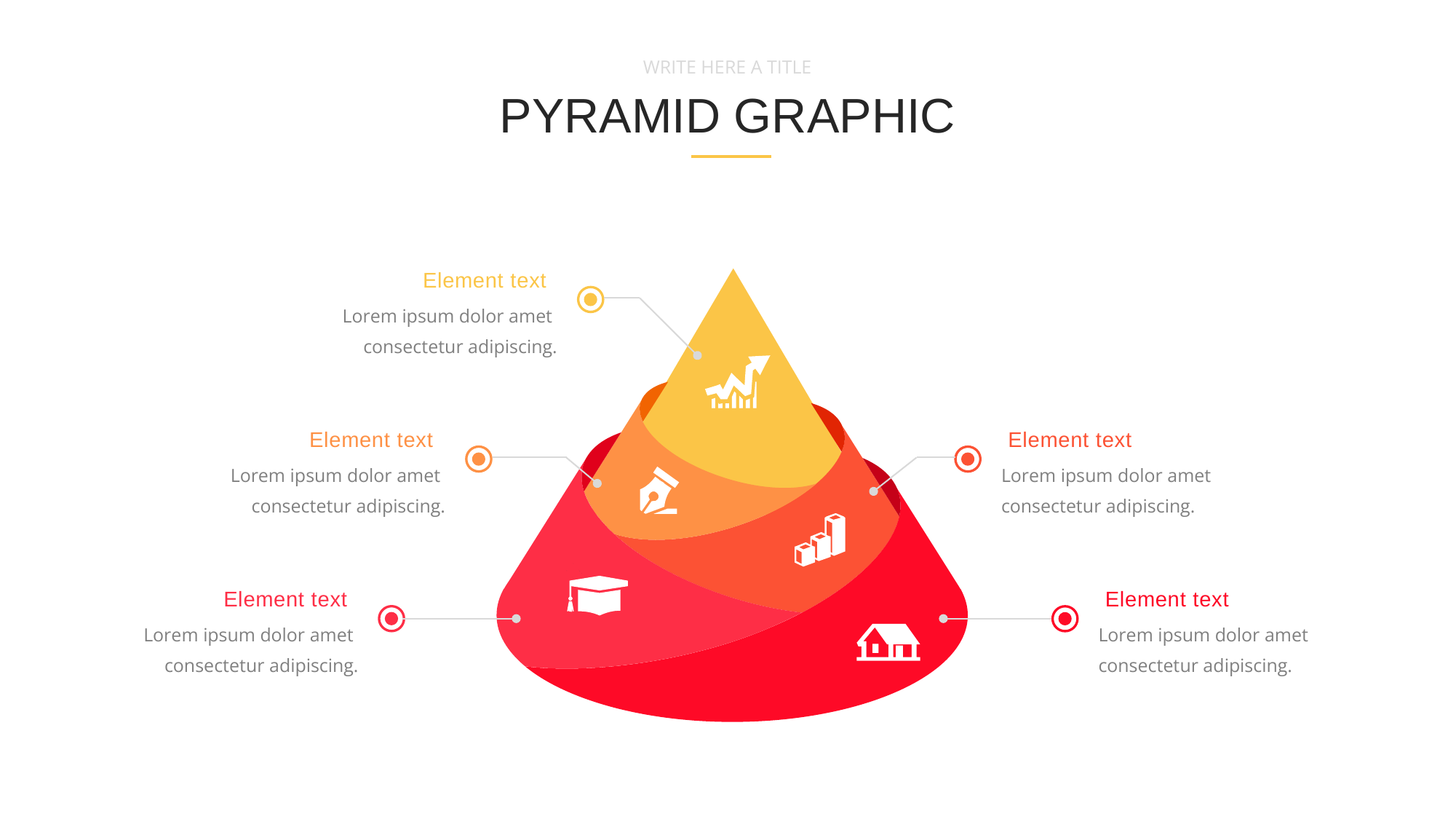

WRITE HERE A TITLE
PYRAMID GRAPHIC
Element text
Lorem ipsum dolor amet
consectetur adipiscing.

Element text
Lorem ipsum dolor amet
consectetur adipiscing.
Element text
Lorem ipsum dolor amet
consectetur adipiscing.

Element text
Lorem ipsum dolor amet
consectetur adipiscing.
Element text
Lorem ipsum dolor amet
consectetur adipiscing.